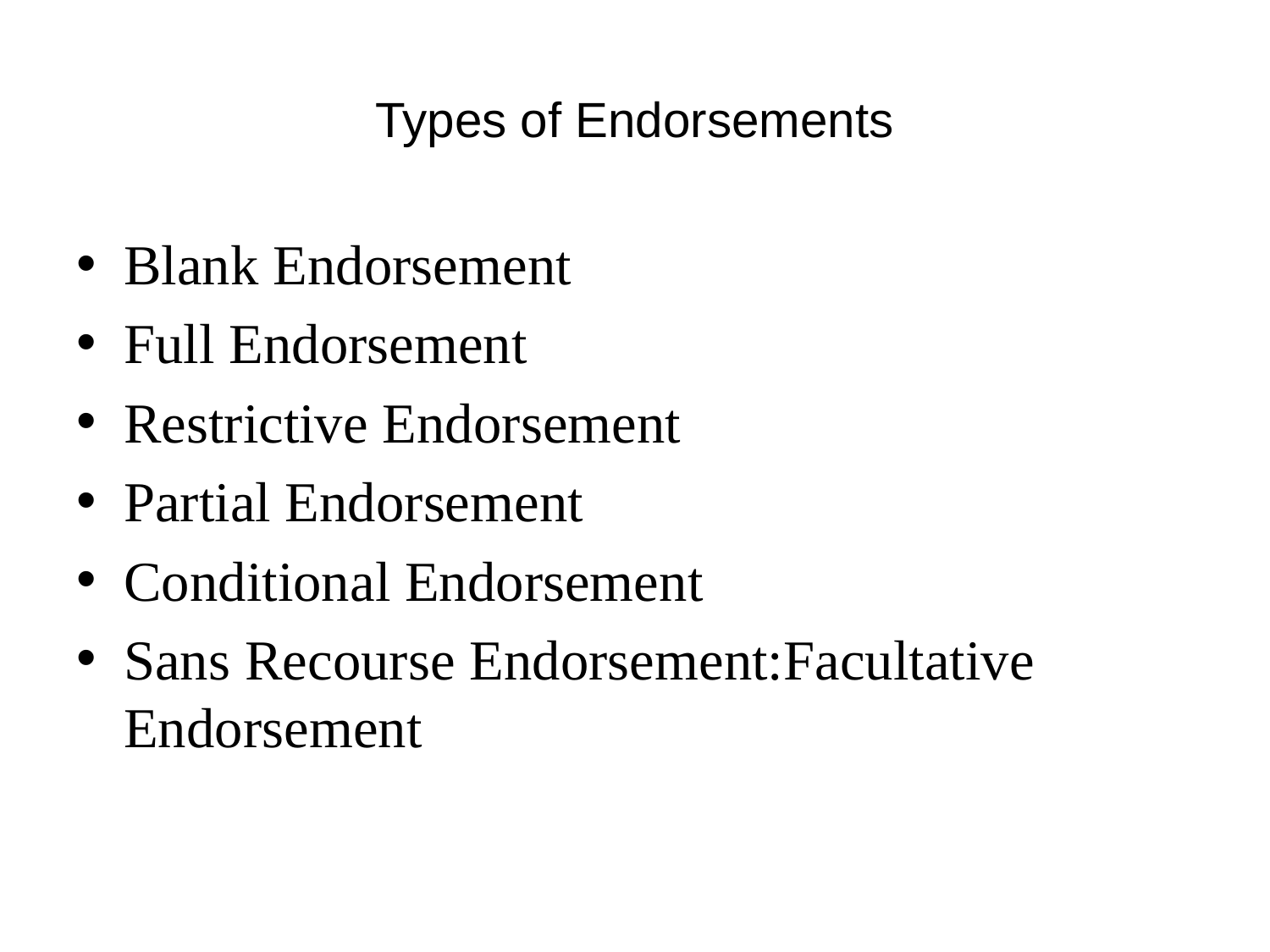

# Types of Endorsements
Blank Endorsement
Full Endorsement
Restrictive Endorsement
Partial Endorsement
Conditional Endorsement
Sans Recourse Endorsement:Facultative Endorsement